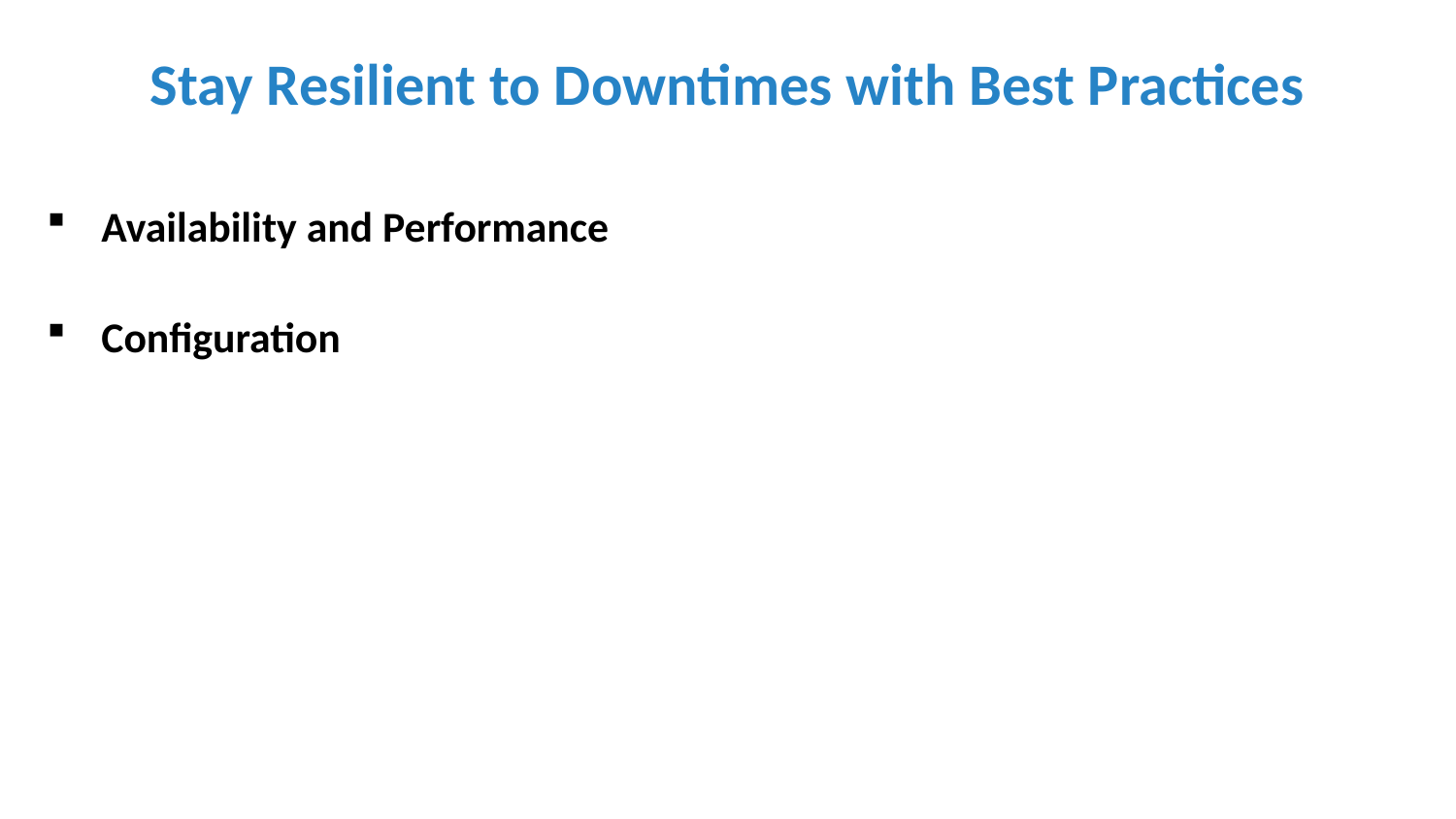

# Stay Resilient to Downtimes with Best Practices
Availability and Performance
Configuration